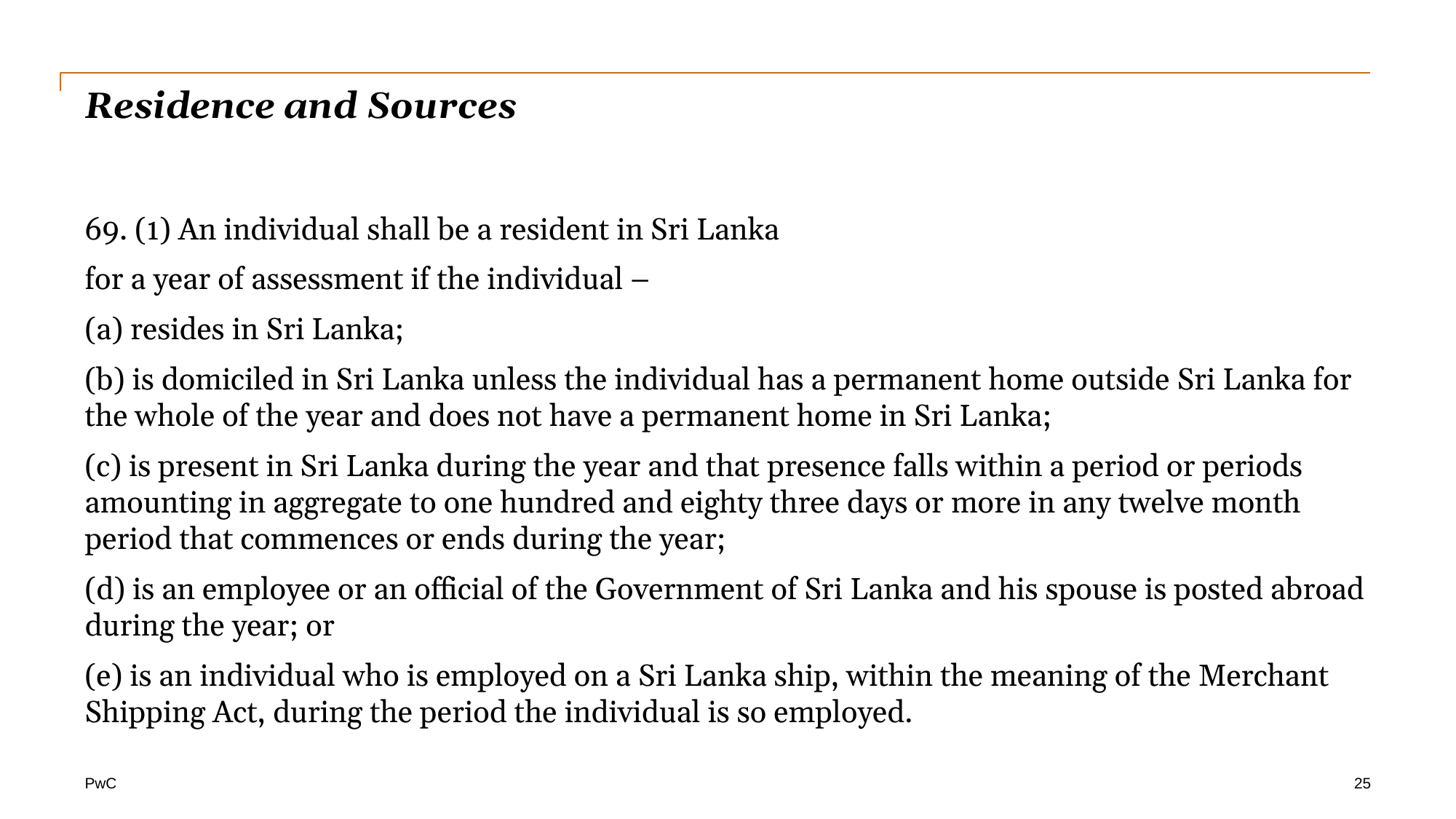

# Residence and Sources
69. (1) An individual shall be a resident in Sri Lanka
for a year of assessment if the individual –
(a) resides in Sri Lanka;
(b) is domiciled in Sri Lanka unless the individual has a permanent home outside Sri Lanka for the whole of the year and does not have a permanent home in Sri Lanka;
(c) is present in Sri Lanka during the year and that presence falls within a period or periods amounting in aggregate to one hundred and eighty three days or more in any twelve month period that commences or ends during the year;
(d) is an employee or an official of the Government of Sri Lanka and his spouse is posted abroad during the year; or
(e) is an individual who is employed on a Sri Lanka ship, within the meaning of the Merchant Shipping Act, during the period the individual is so employed.
25